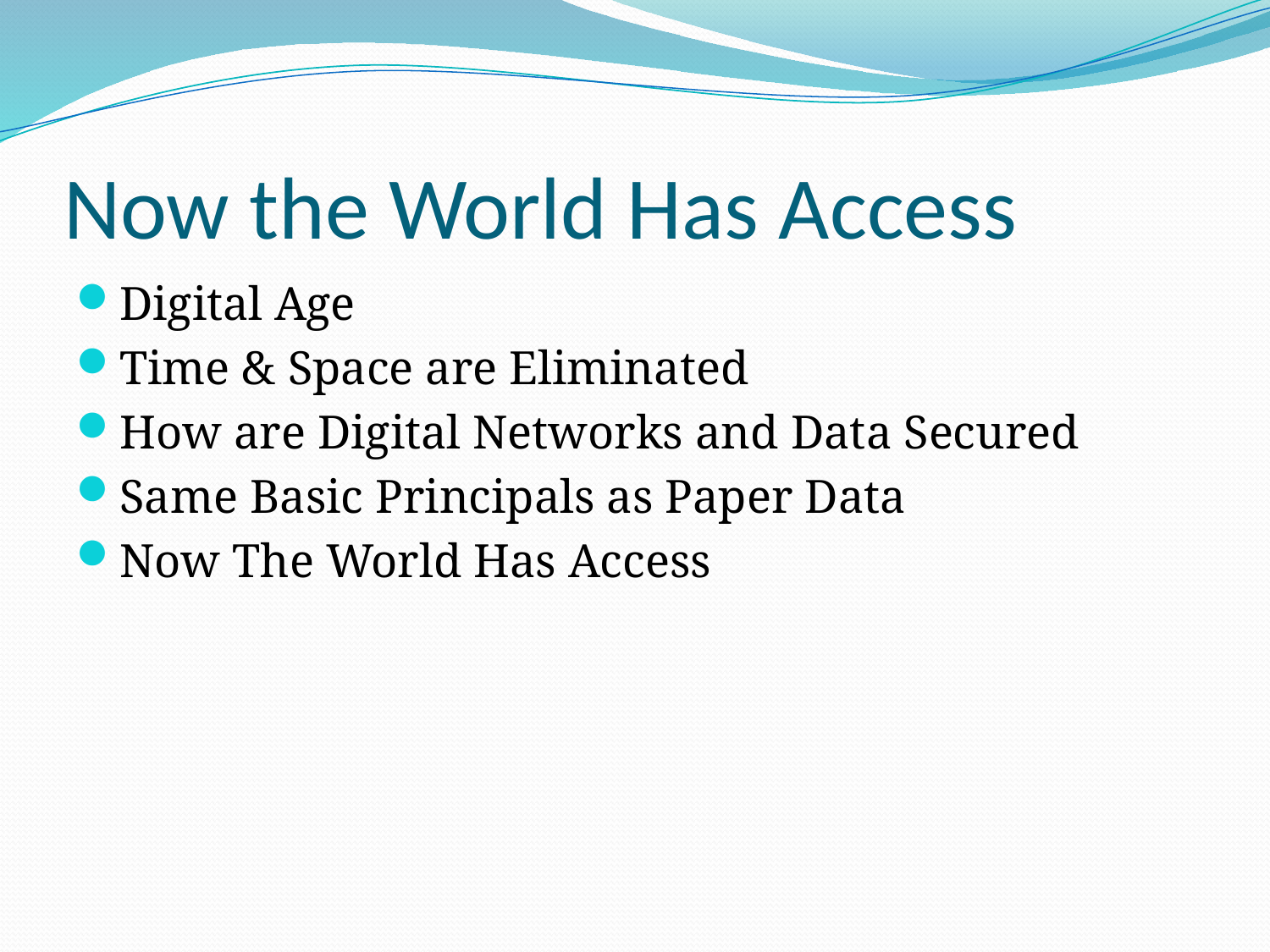

# Now the World Has Access
Digital Age
Time & Space are Eliminated
How are Digital Networks and Data Secured
Same Basic Principals as Paper Data
Now The World Has Access